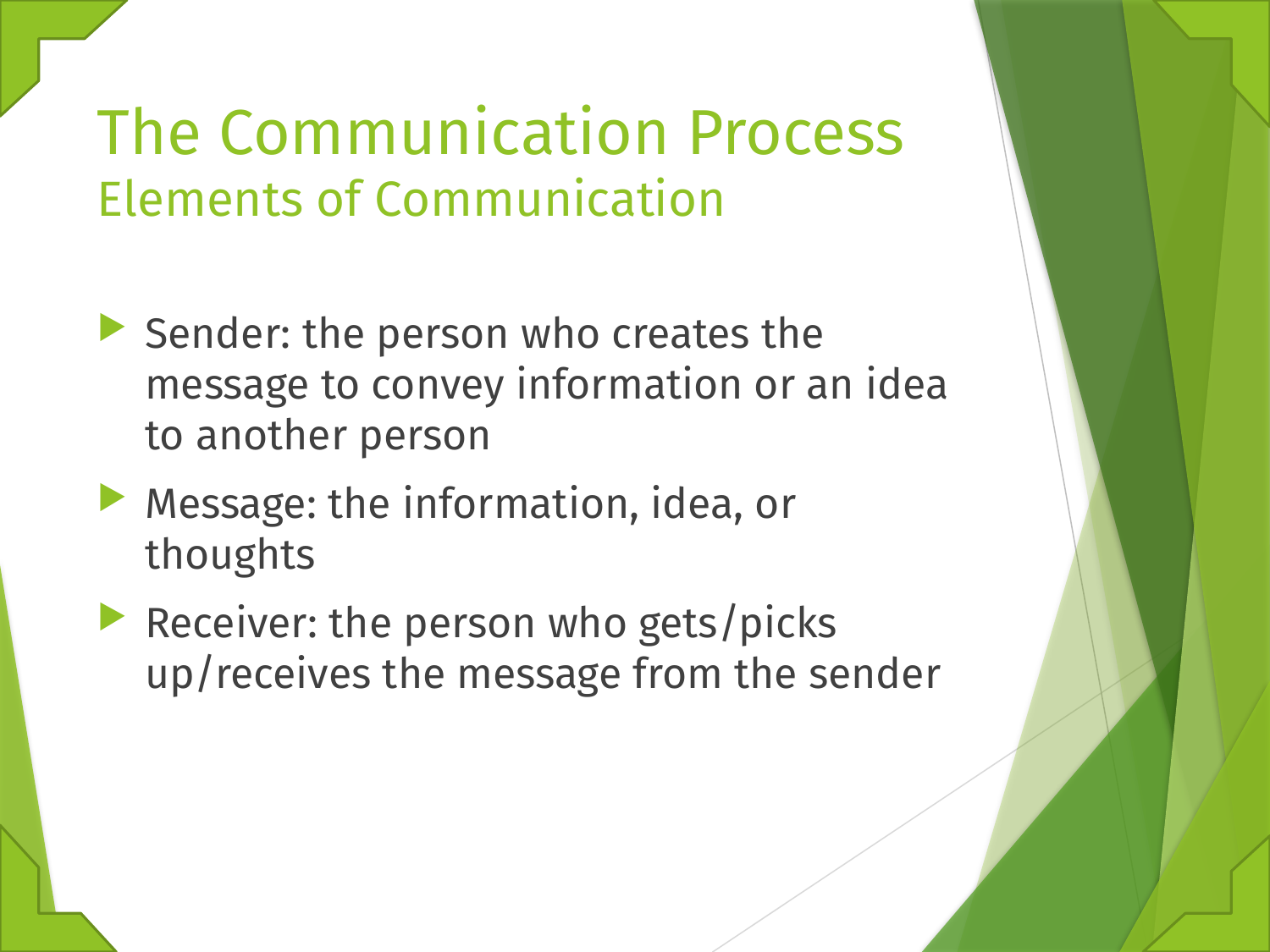

# The Communication Process Elements of Communication
Sender: the person who creates the message to convey information or an idea to another person
Message: the information, idea, or thoughts
Receiver: the person who gets/picks up/receives the message from the sender